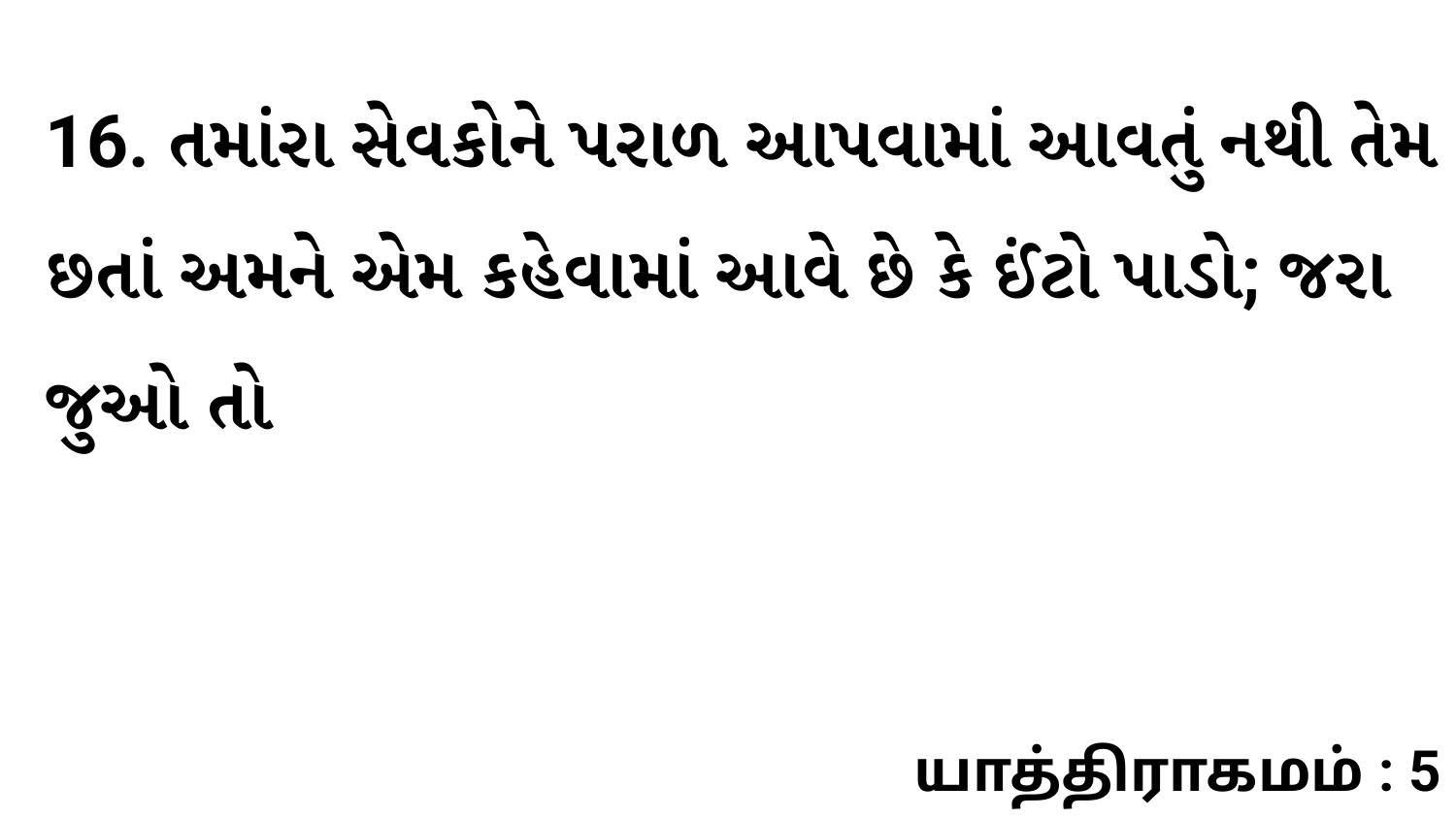

16. તમાંરા સેવકોને પરાળ આપવામાં આવતું નથી તેમ છતાં અમને એમ કહેવામાં આવે છે કે ઈંટો પાડો; જરા જુઓ તો
யாத்திராகமம் : 5